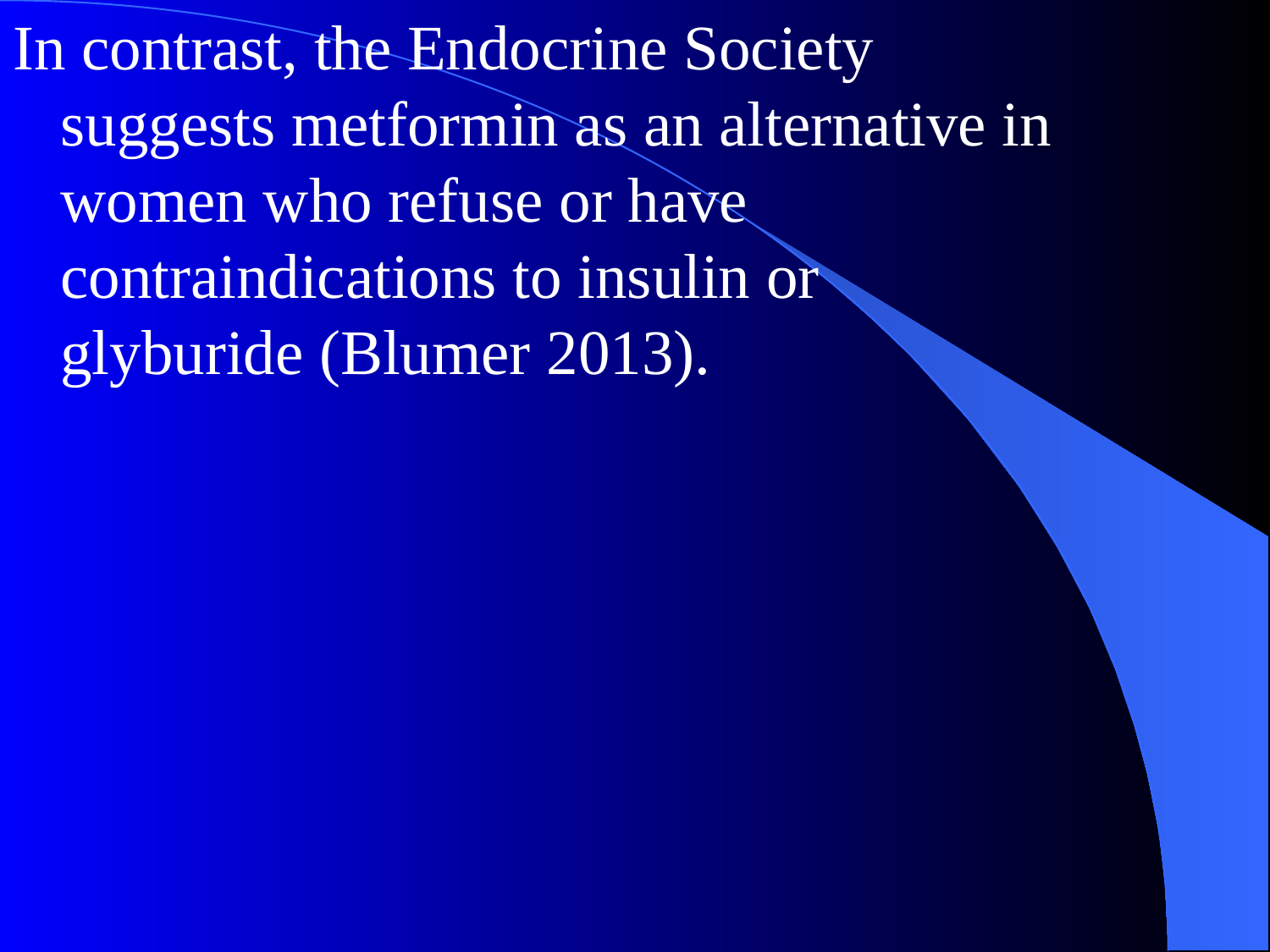

In contrast, the Endocrine Society suggests metformin as an alternative in women who refuse or have contraindications to insulin or glyburide (Blumer 2013).